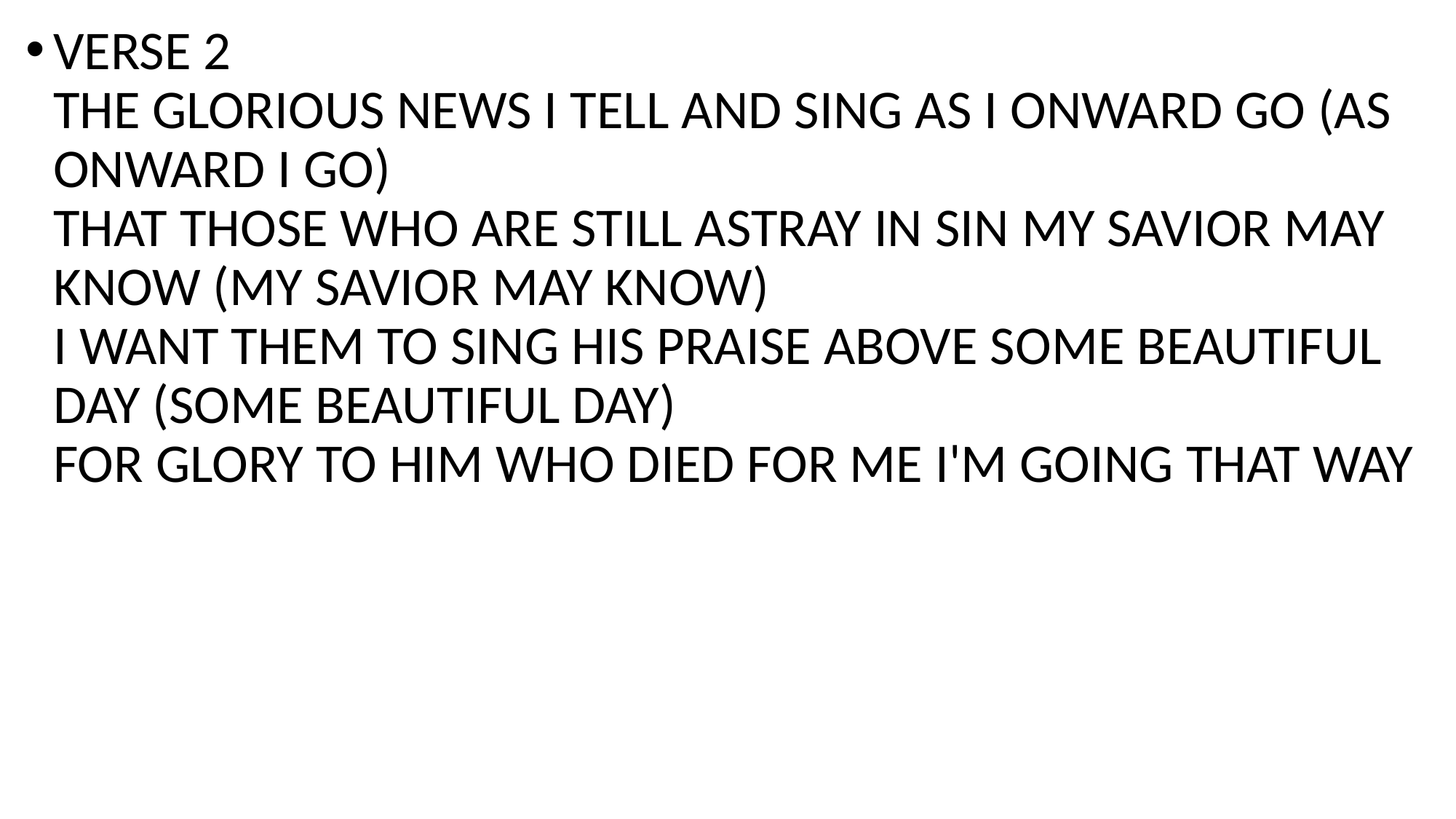

VERSE 2
THE GLORIOUS NEWS I TELL AND SING AS I ONWARD GO (AS ONWARD I GO)
THAT THOSE WHO ARE STILL ASTRAY IN SIN MY SAVIOR MAY KNOW (MY SAVIOR MAY KNOW)
I WANT THEM TO SING HIS PRAISE ABOVE SOME BEAUTIFUL DAY (SOME BEAUTIFUL DAY)
FOR GLORY TO HIM WHO DIED FOR ME I'M GOING THAT WAY